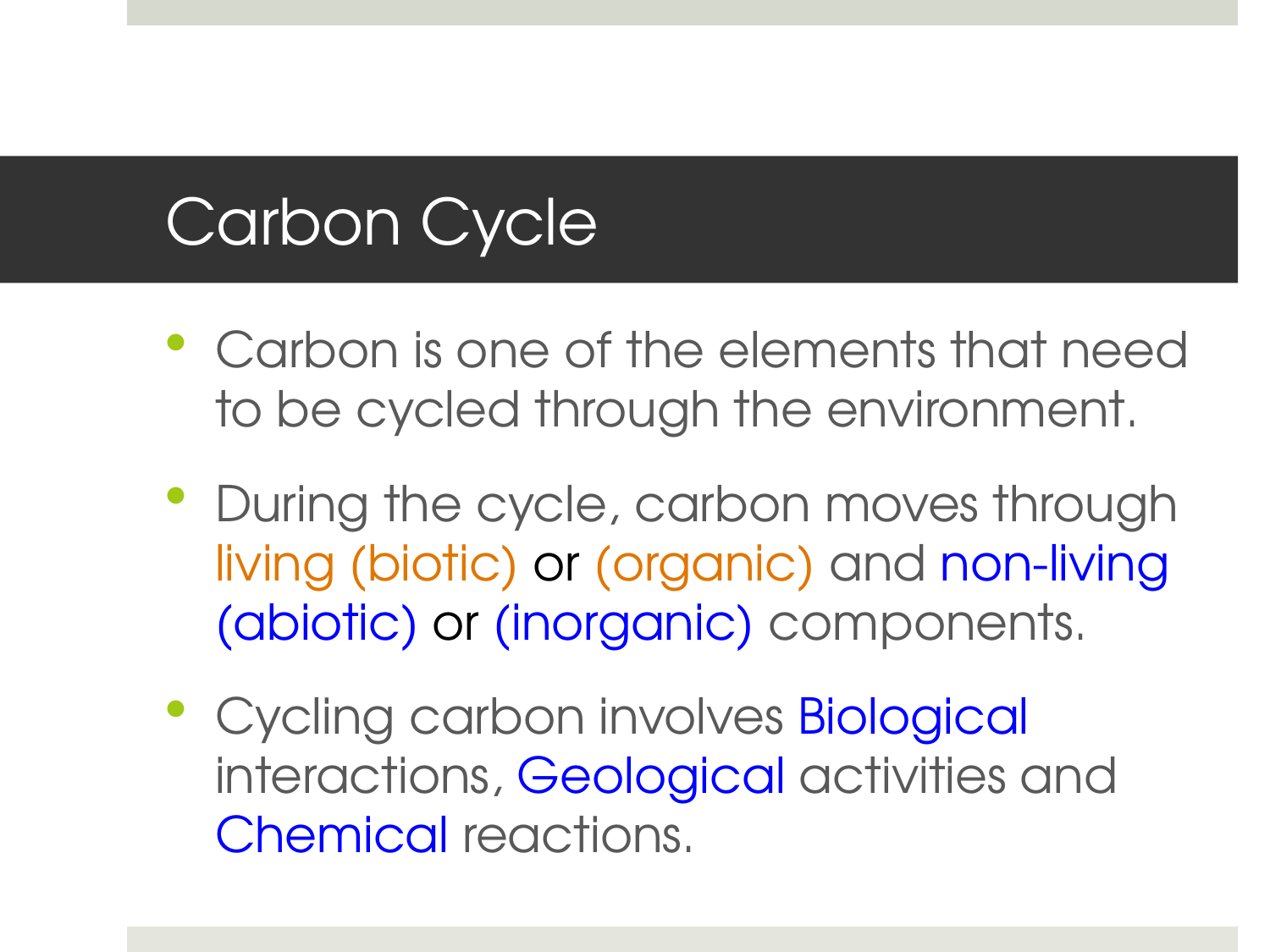

# Carbon Cycle
Carbon is one of the elements that need to be cycled through the environment.
During the cycle, carbon moves through living (biotic) or (organic) and non-living (abiotic) or (inorganic) components.
Cycling carbon involves Biological interactions, Geological activities and Chemical reactions.